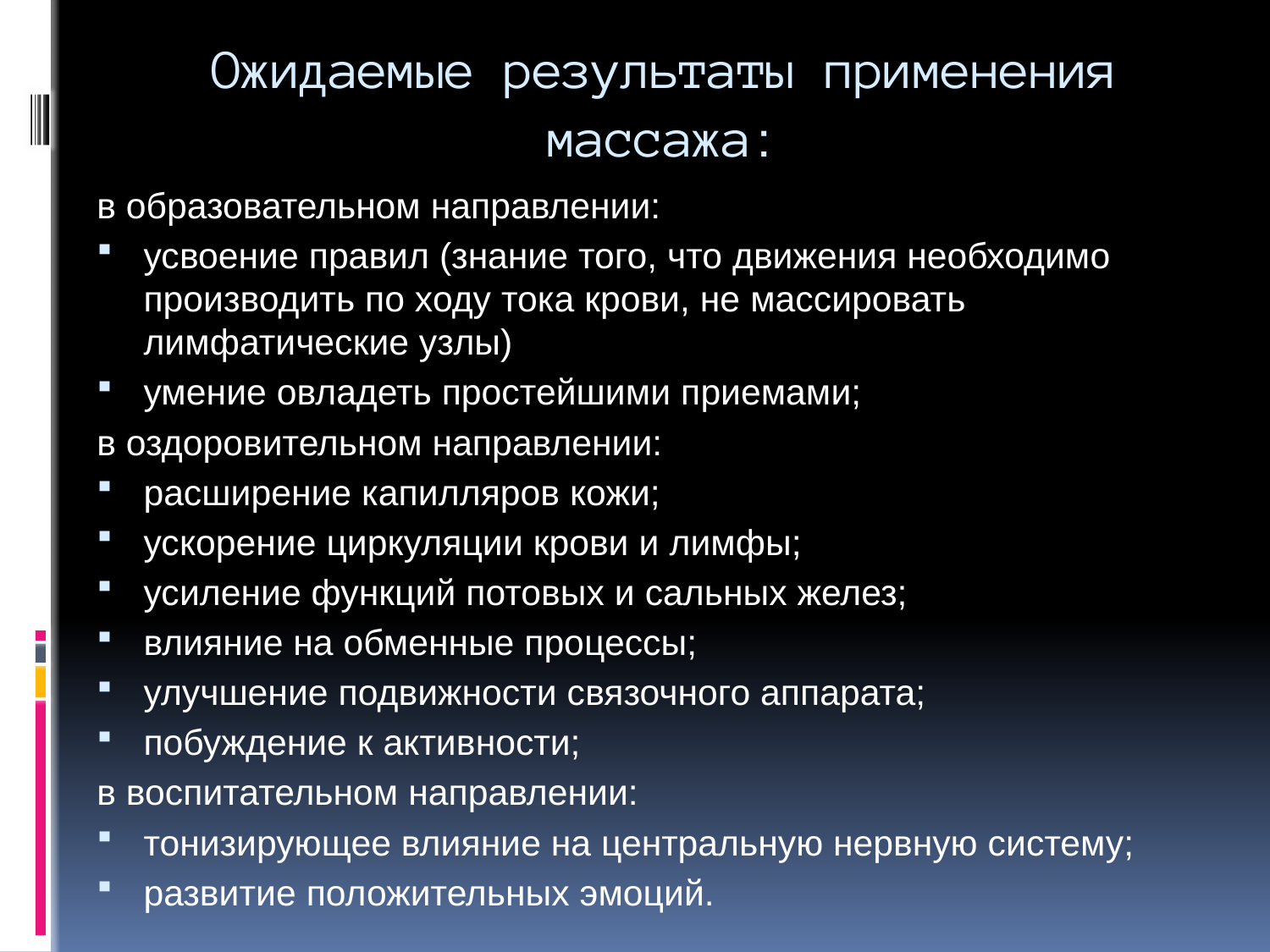

# Ожидаемые результаты применения массажа:
в образовательном направлении:
усвоение правил (знание того, что движения необходимо производить по ходу тока крови, не массировать лимфатические узлы)
умение овладеть простейшими приемами;
в оздоровительном направлении:
расширение капилляров кожи;
ускорение циркуляции крови и лимфы;
усиление функций потовых и сальных желез;
влияние на обменные процессы;
улучшение подвижности связочного аппарата;
побуждение к активности;
в воспитательном направлении:
тонизирующее влияние на центральную нервную систему;
развитие положительных эмоций.